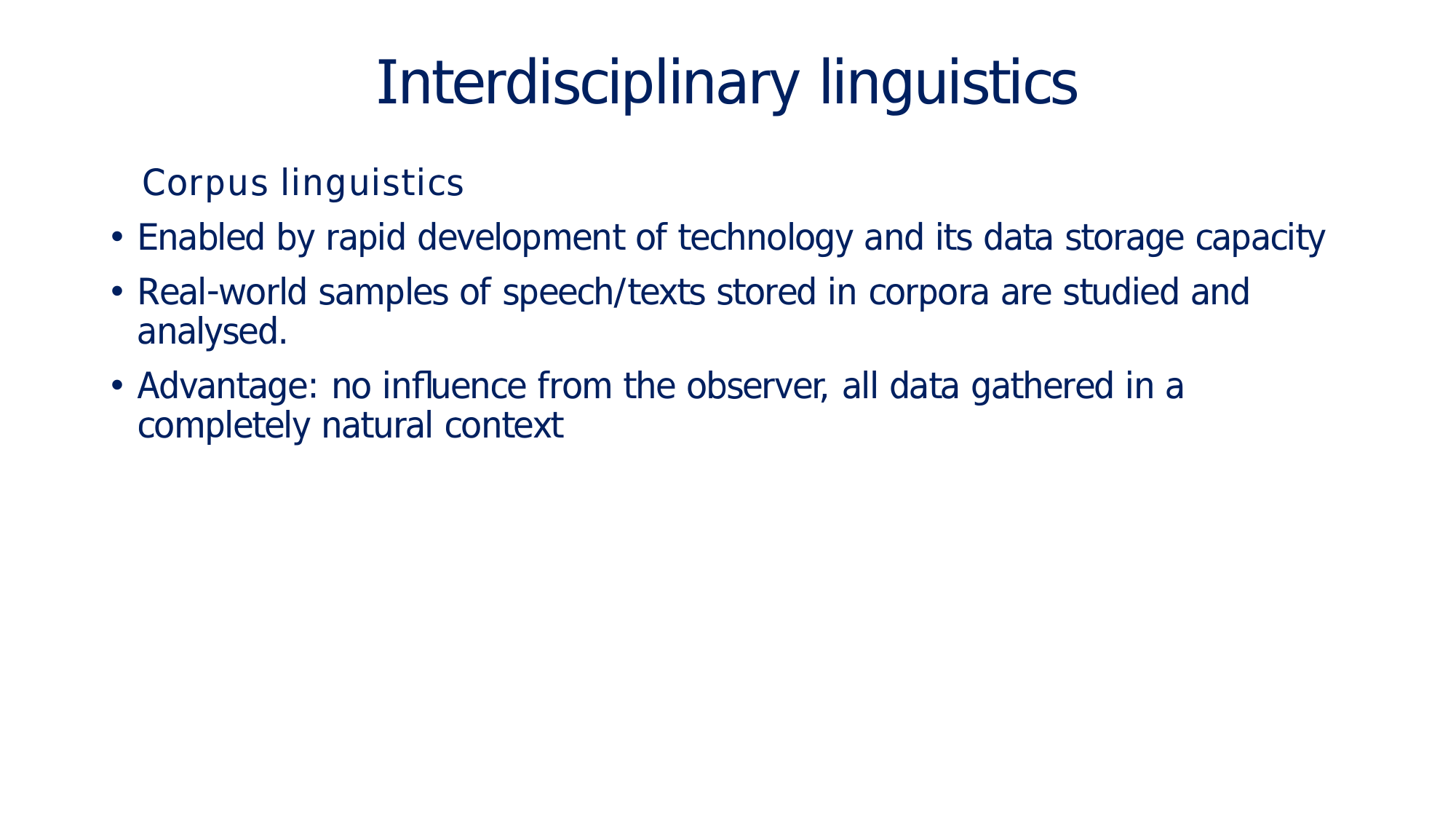

# Interdisciplinary linguistics
   Corpus linguistics
Enabled by rapid development of technology and its data storage capacity
Real-world samples of speech/texts stored in corpora are studied and analysed.
Advantage: no influence from the observer, all data gathered in a completely natural context